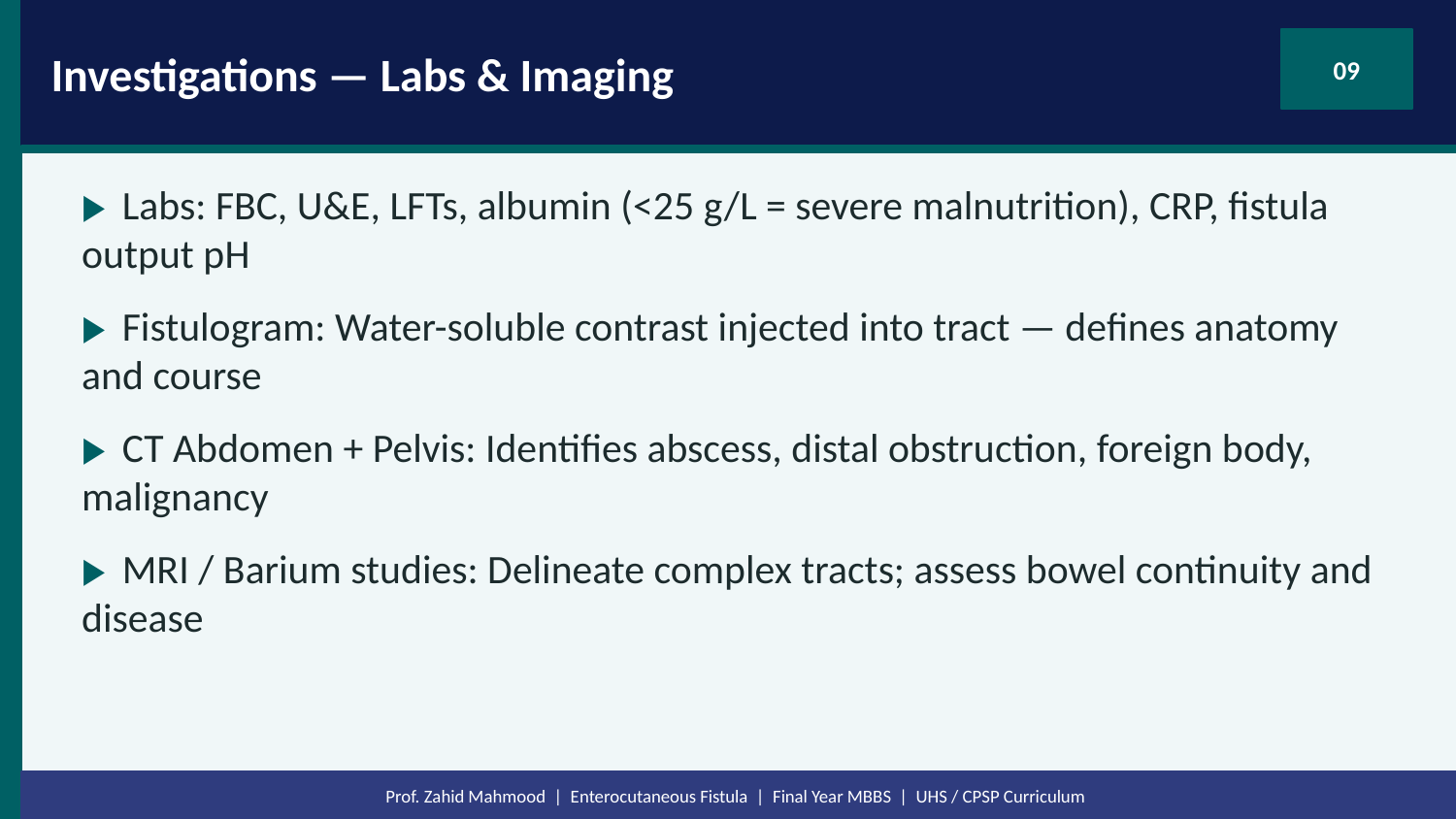

Investigations — Labs & Imaging

09

▶  Labs: FBC, U&E, LFTs, albumin (<25 g/L = severe malnutrition), CRP, fistula output pH
▶  Fistulogram: Water-soluble contrast injected into tract — defines anatomy and course
▶  CT Abdomen + Pelvis: Identifies abscess, distal obstruction, foreign body, malignancy
▶  MRI / Barium studies: Delineate complex tracts; assess bowel continuity and disease

Prof. Zahid Mahmood  |  Enterocutaneous Fistula  |  Final Year MBBS  |  UHS / CPSP Curriculum